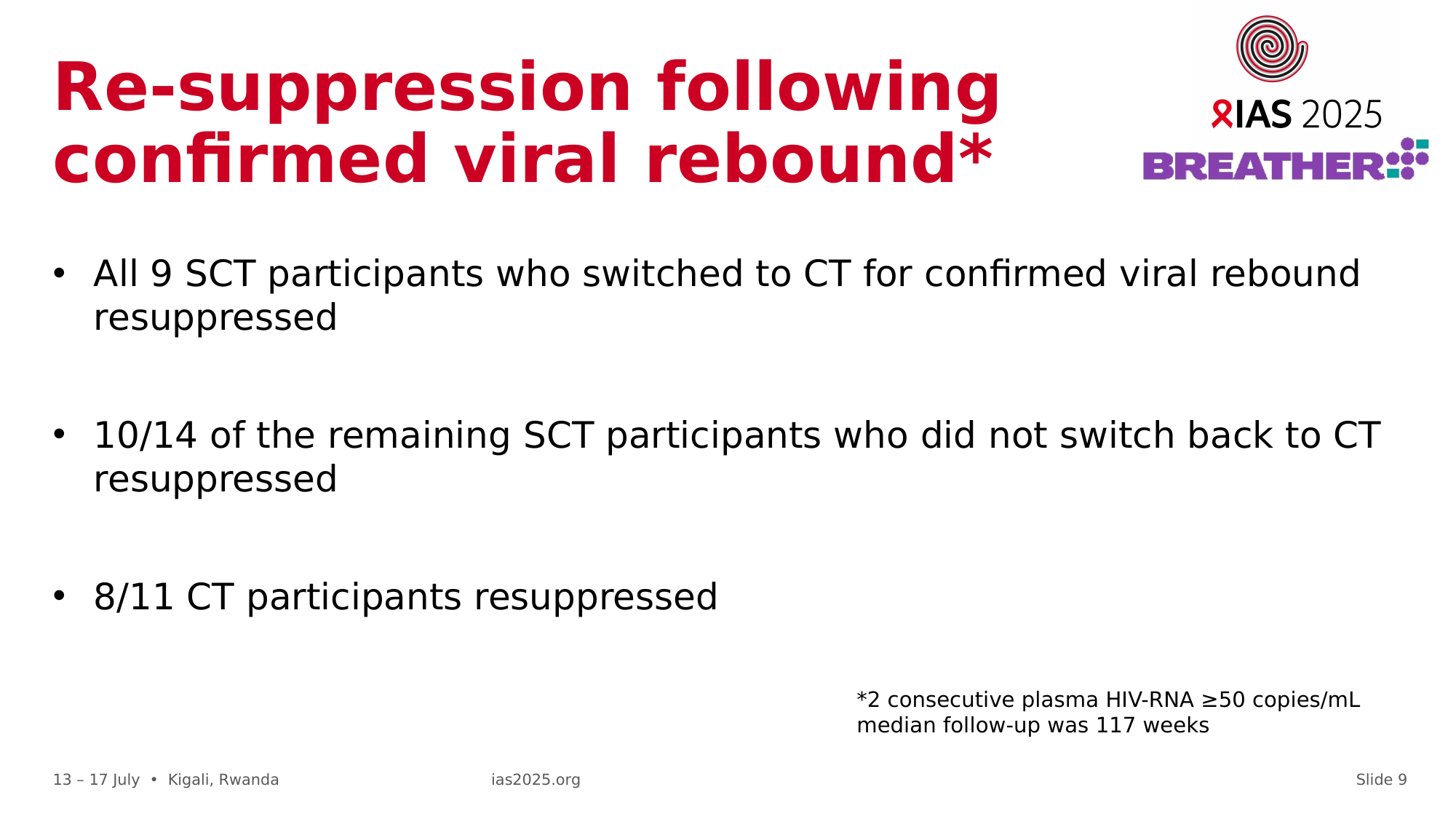

# Re-suppression following confirmed viral rebound*
All 9 SCT participants who switched to CT for confirmed viral rebound resuppressed

10/14 of the remaining SCT participants who did not switch back to CT resuppressed

8/11 CT participants resuppressed
*2 consecutive plasma HIV-RNA ≥50 copies/mL
median follow-up was 117 weeks
Slide 9